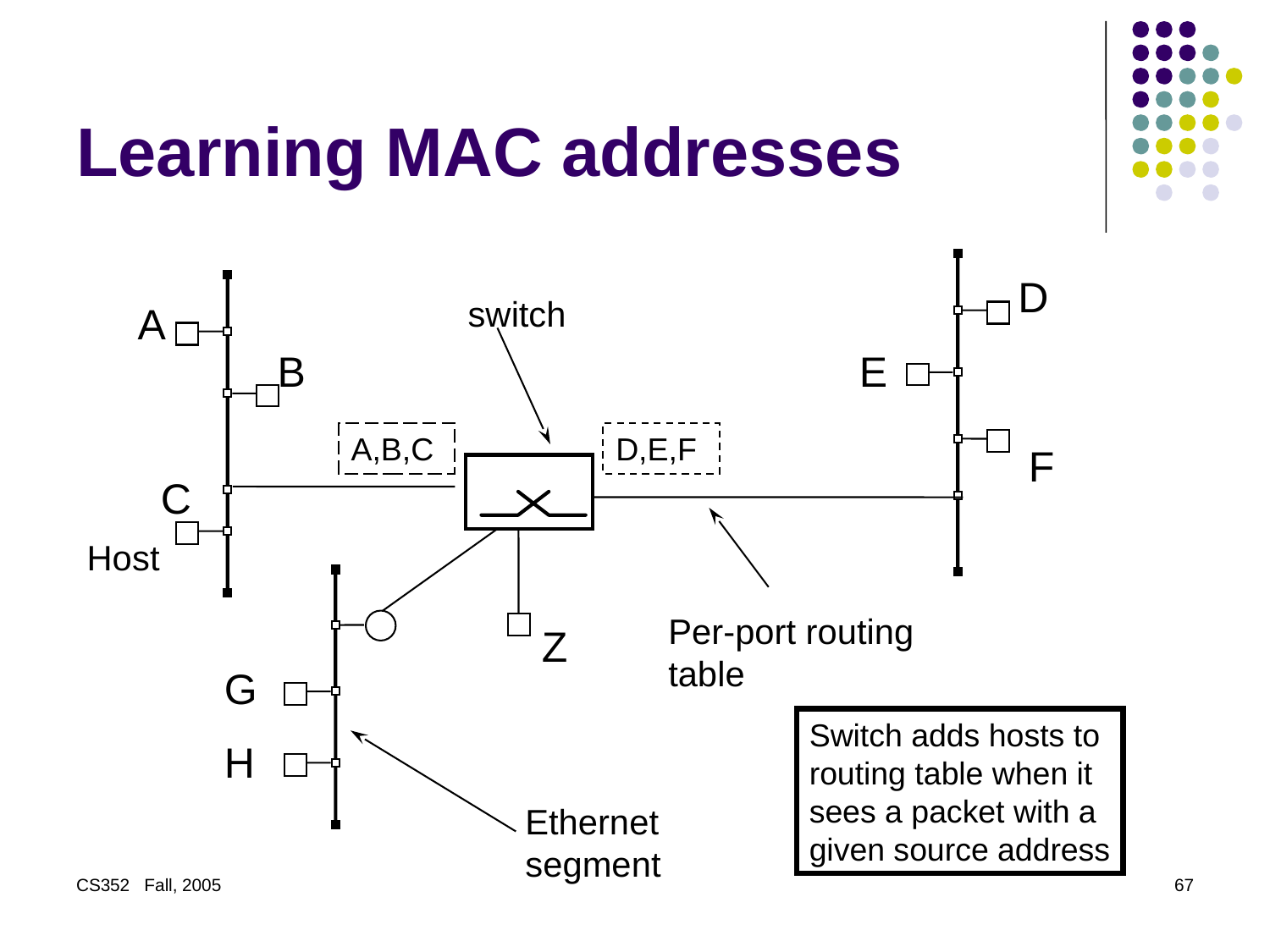

# Learning MAC addresses

D

switch
A

B
E

A,B,C
D,E,F

F

C

Host

Per-port routing
table

Z

G

Switch adds hosts to
routing table when it
sees a packet with a
given source address
H

Ethernet
segment

CS352   Fall, 2005
67